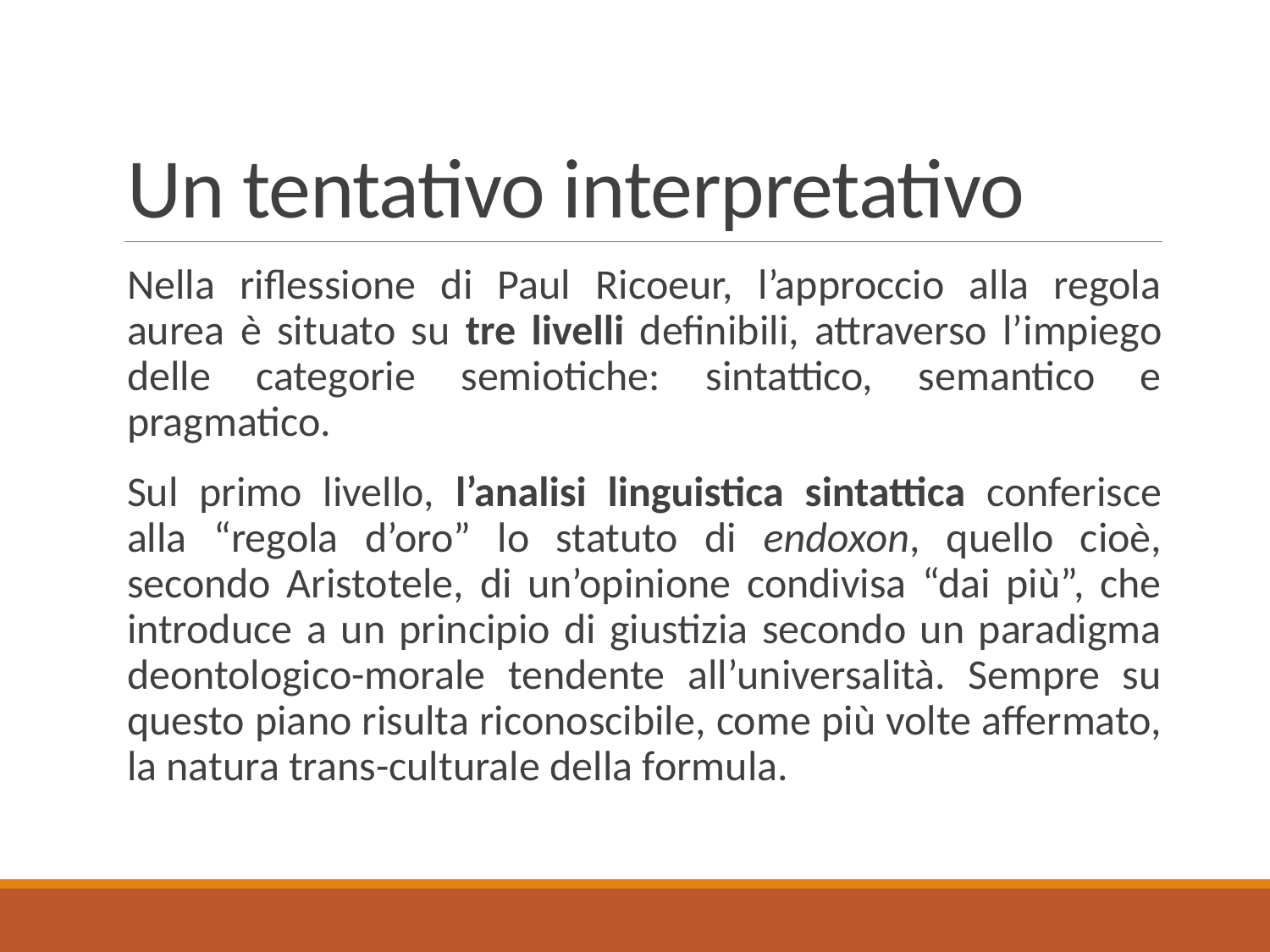

# Un tentativo interpretativo
Nella riflessione di Paul Ricoeur, l’approccio alla regola aurea è situato su tre livelli definibili, attraverso l’impiego delle categorie semiotiche: sintattico, semantico e pragmatico.
Sul primo livello, l’analisi linguistica sintattica conferisce alla “regola d’oro” lo statuto di endoxon, quello cioè, secondo Aristotele, di un’opinione condivisa “dai più”, che introduce a un principio di giustizia secondo un paradigma deontologico-morale tendente all’universalità. Sempre su questo piano risulta riconoscibile, come più volte affermato, la natura trans-culturale della formula.